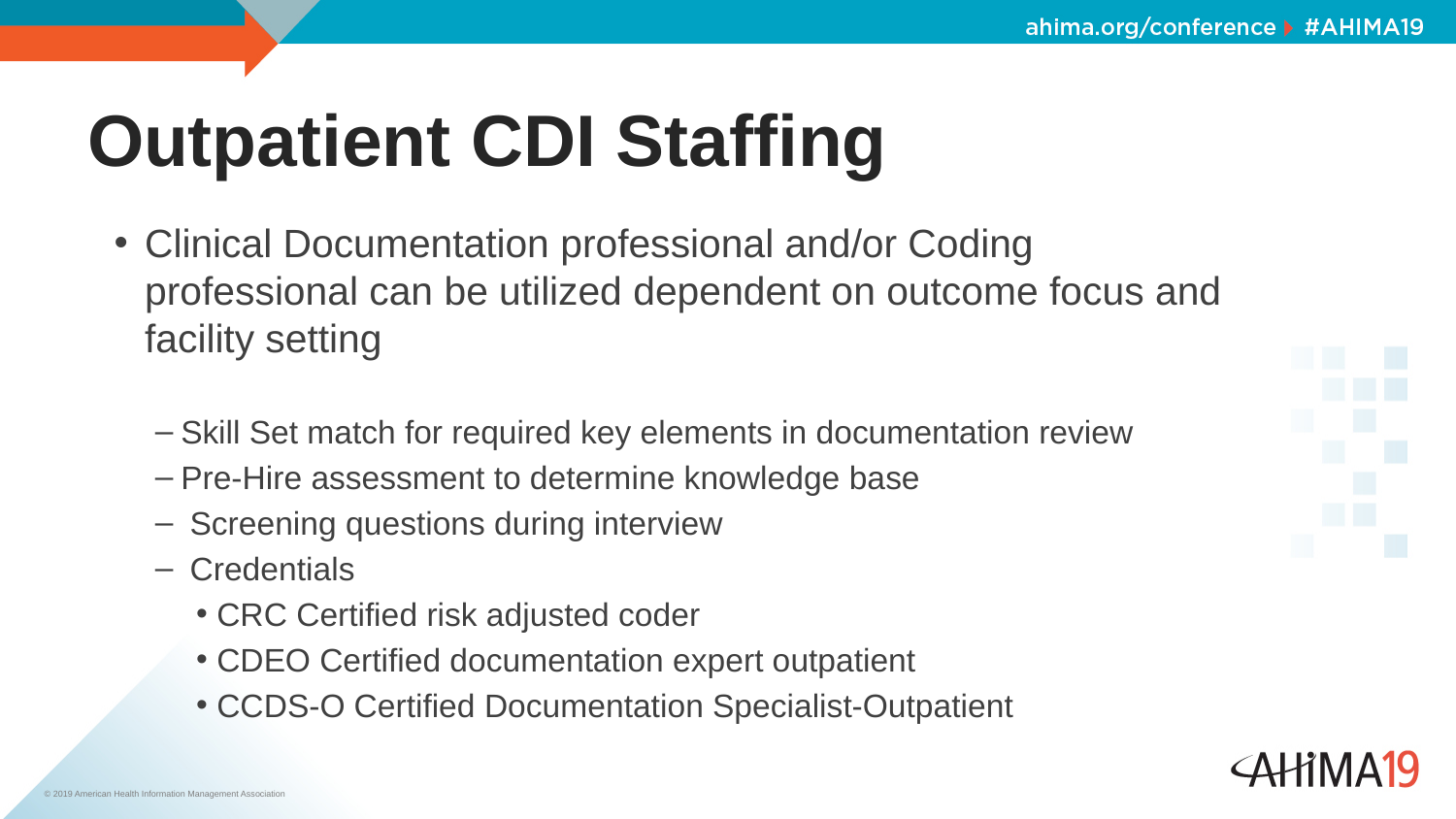

# Outpatient CDI Staffing
Clinical Documentation professional and/or Coding professional can be utilized dependent on outcome focus and facility setting

Skill Set match for required key elements in documentation review
Pre-Hire assessment to determine knowledge base
 Screening questions during interview
 Credentials
CRC Certified risk adjusted coder
CDEO Certified documentation expert outpatient
CCDS-O Certified Documentation Specialist-Outpatient